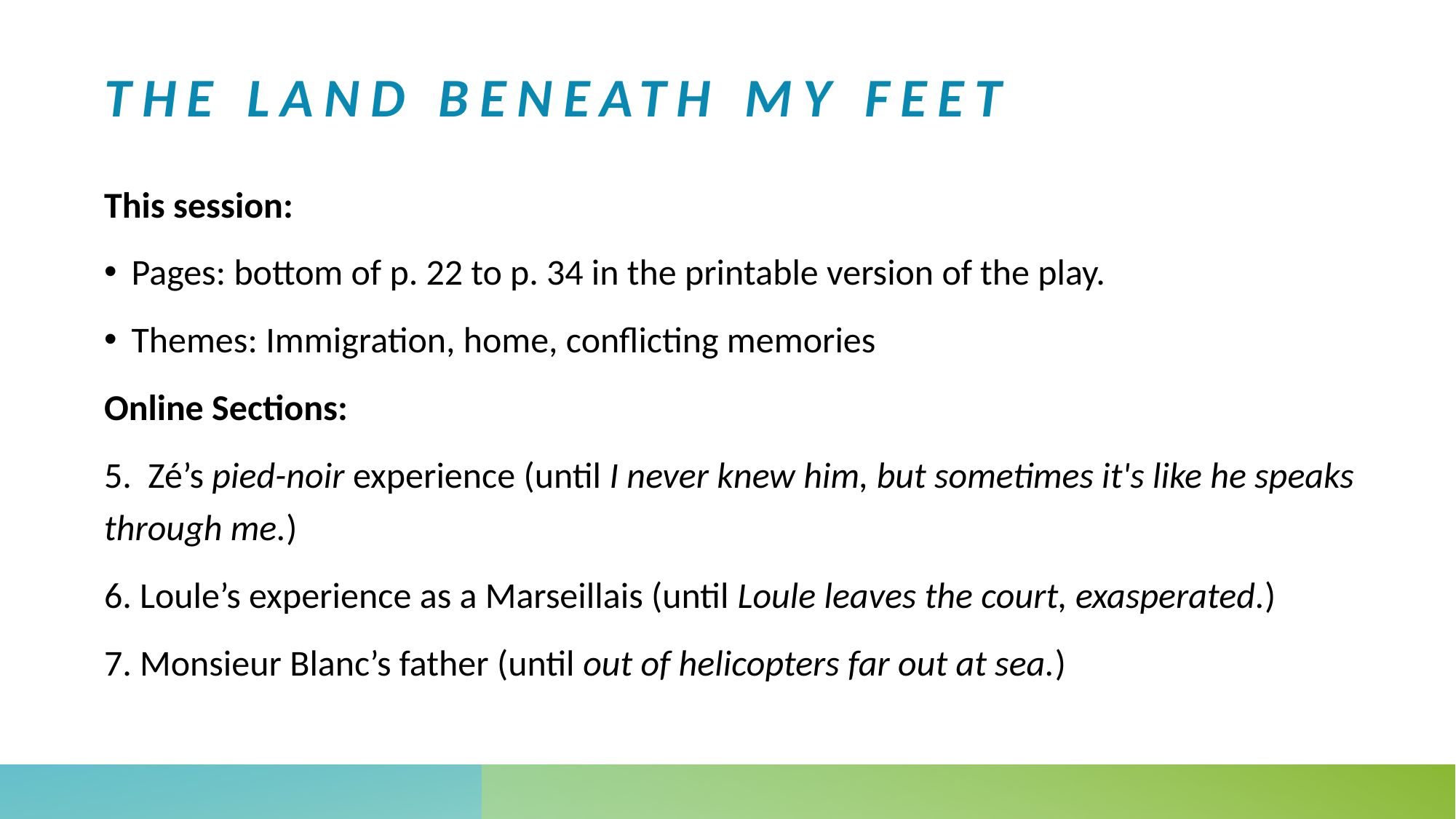

# the land beneath my feet
This session:
Pages: bottom of p. 22 to p. 34 in the printable version of the play.
Themes: Immigration, home, conflicting memories
Online Sections:
5.  Zé’s pied-noir experience (until I never knew him, but sometimes it's like he speaks through me.)
6. Loule’s experience as a Marseillais (until Loule leaves the court, exasperated.)
7. Monsieur Blanc’s father (until out of helicopters far out at sea.)